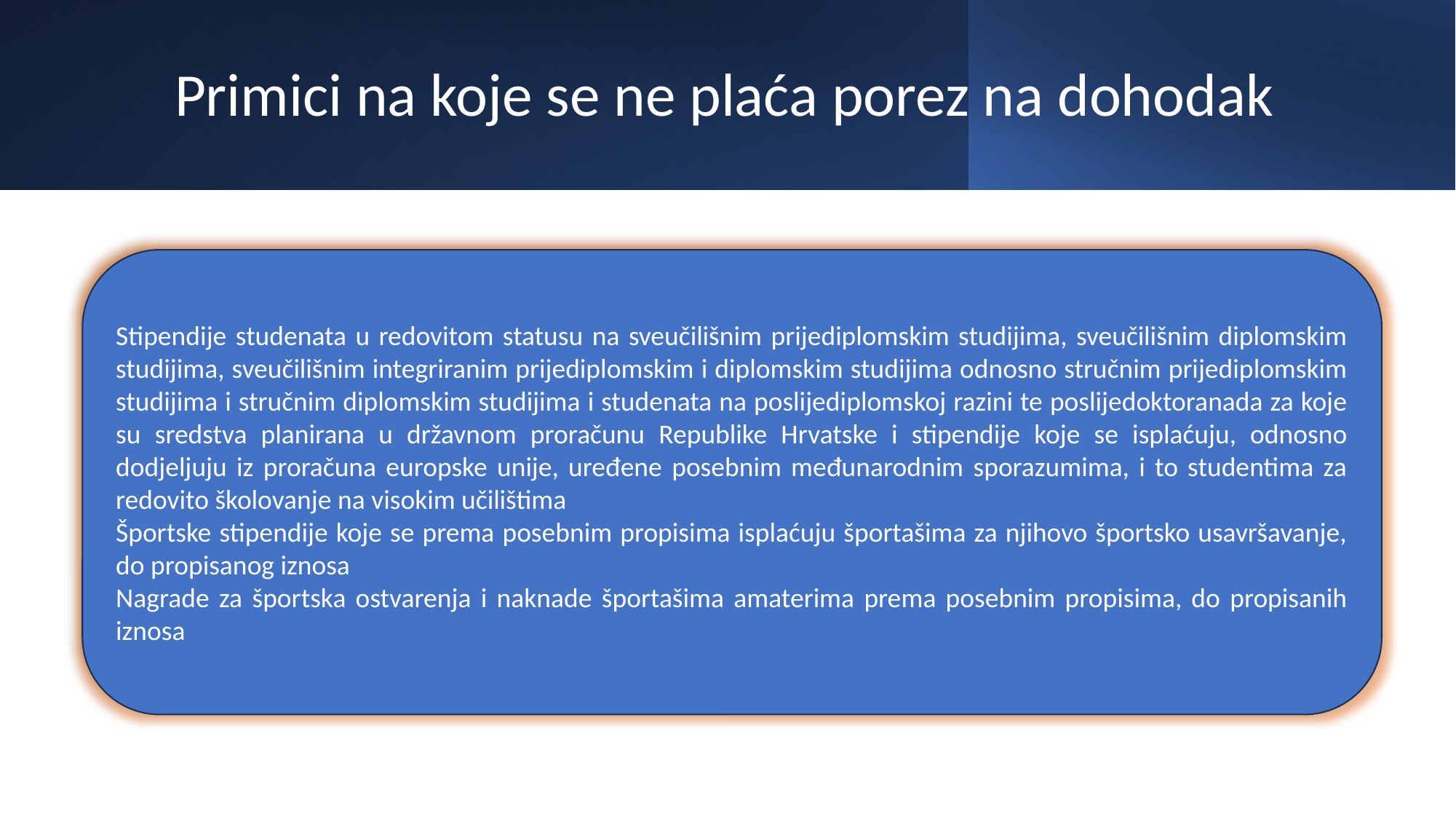

# Primici na koje se ne plaća porez na dohodak

Stipendije studenata u redovitom statusu na sveučilišnim prijediplomskim studijima, sveučilišnim diplomskim studijima, sveučilišnim integriranim prijediplomskim i diplomskim studijima odnosno stručnim prijediplomskim studijima i stručnim diplomskim studijima i studenata na poslijediplomskoj razini te poslijedoktoranada za koje su sredstva planirana u državnom proračunu Republike Hrvatske i stipendije koje se isplaćuju, odnosno dodjeljuju iz proračuna europske unije, uređene posebnim međunarodnim sporazumima, i to studentima za redovito školovanje na visokim učilištima​​
Športske stipendije koje se prema posebnim propisima isplaćuju športašima za njihovo športsko usavršavanje, do propisanog iznosa
Nagrade za športska ostvarenja i naknade športašima amaterima prema posebnim propisima, do propisanih iznosa